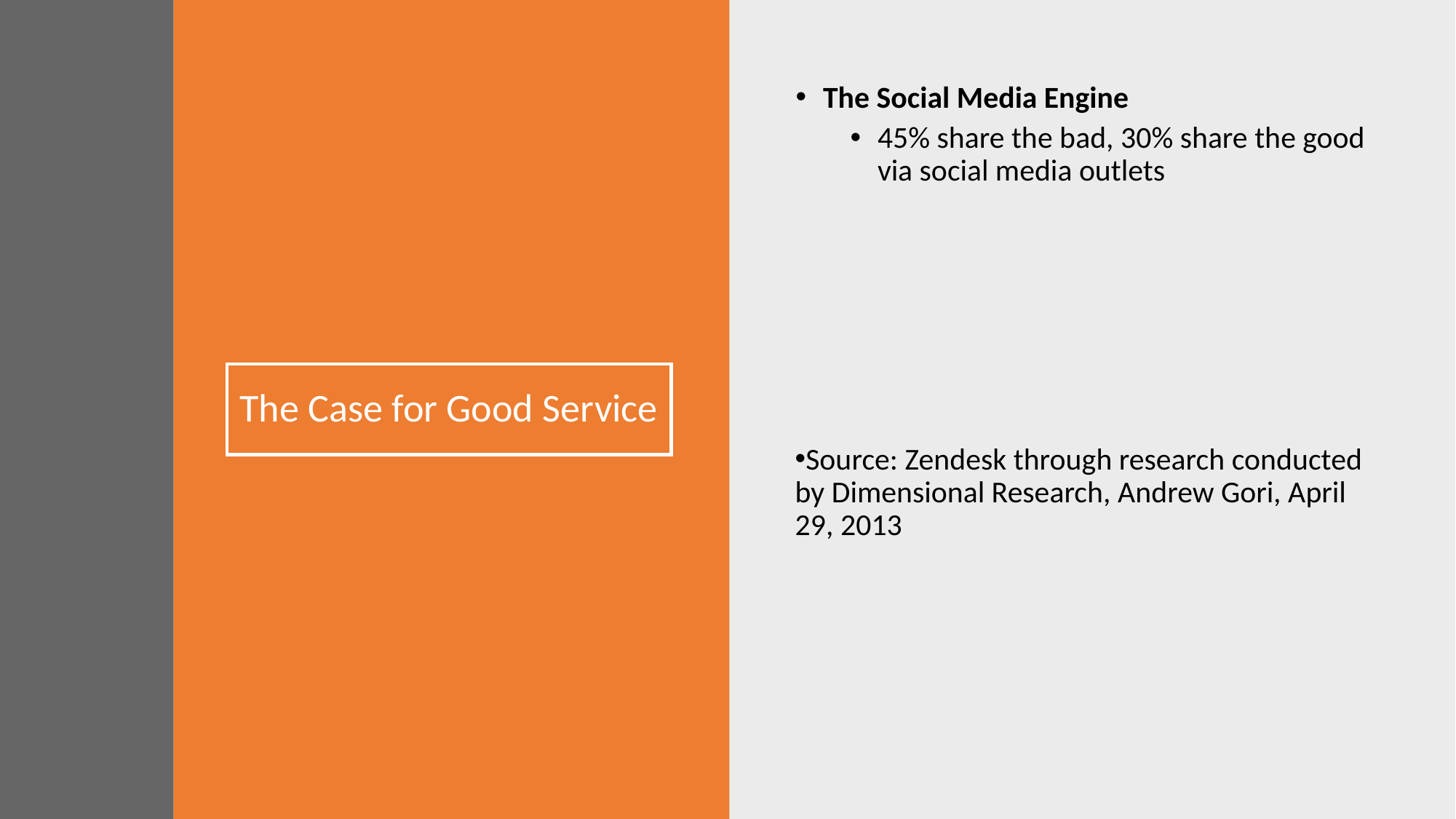

The Social Media Engine
45% share the bad, 30% share the good via social media outlets

# The Case for Good Service
Source: Zendesk through research conducted by Dimensional Research, Andrew Gori, April 29, 2013